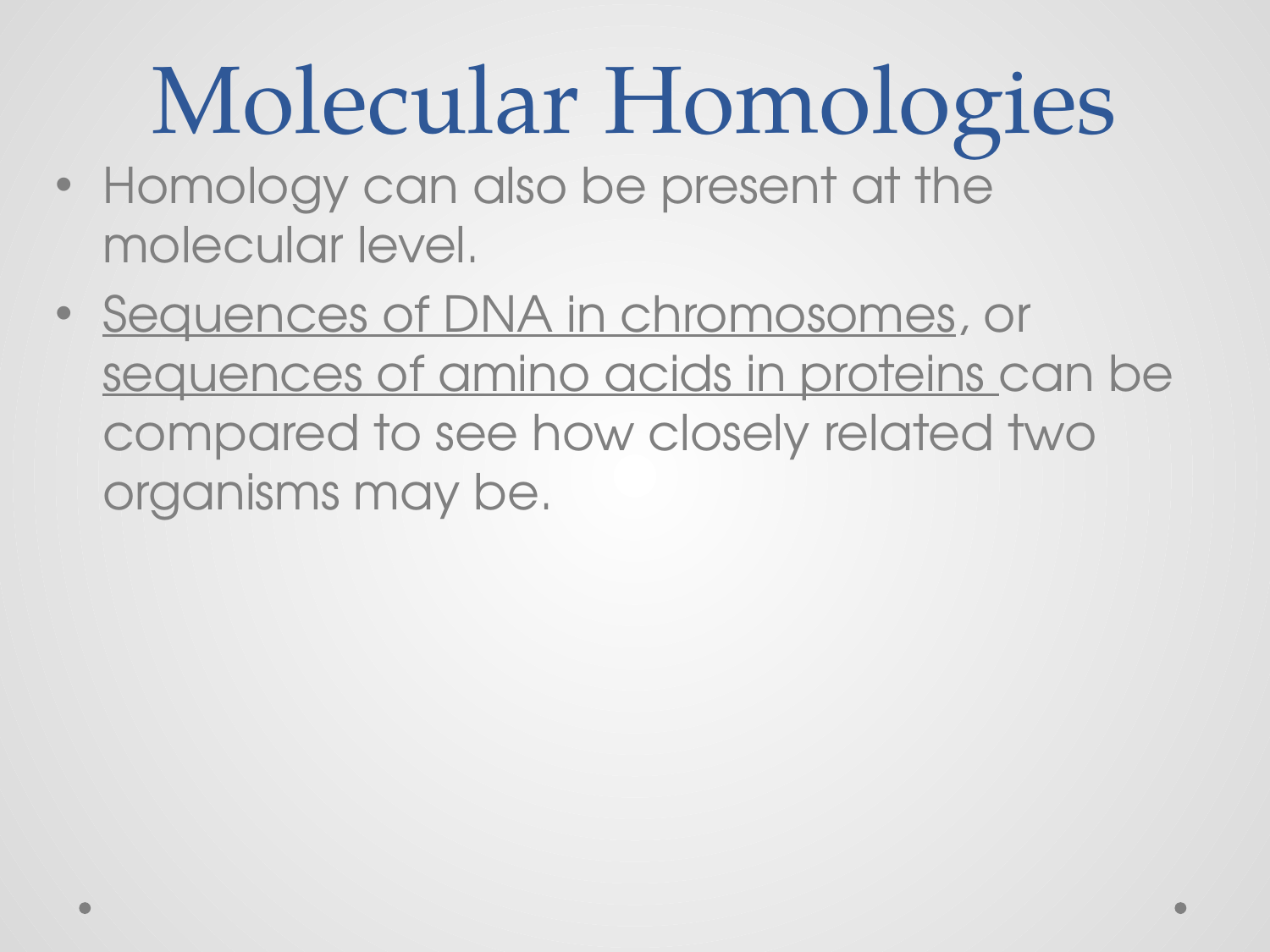

# Molecular Homologies
Homology can also be present at the molecular level.
Sequences of DNA in chromosomes, or sequences of amino acids in proteins can be compared to see how closely related two organisms may be.